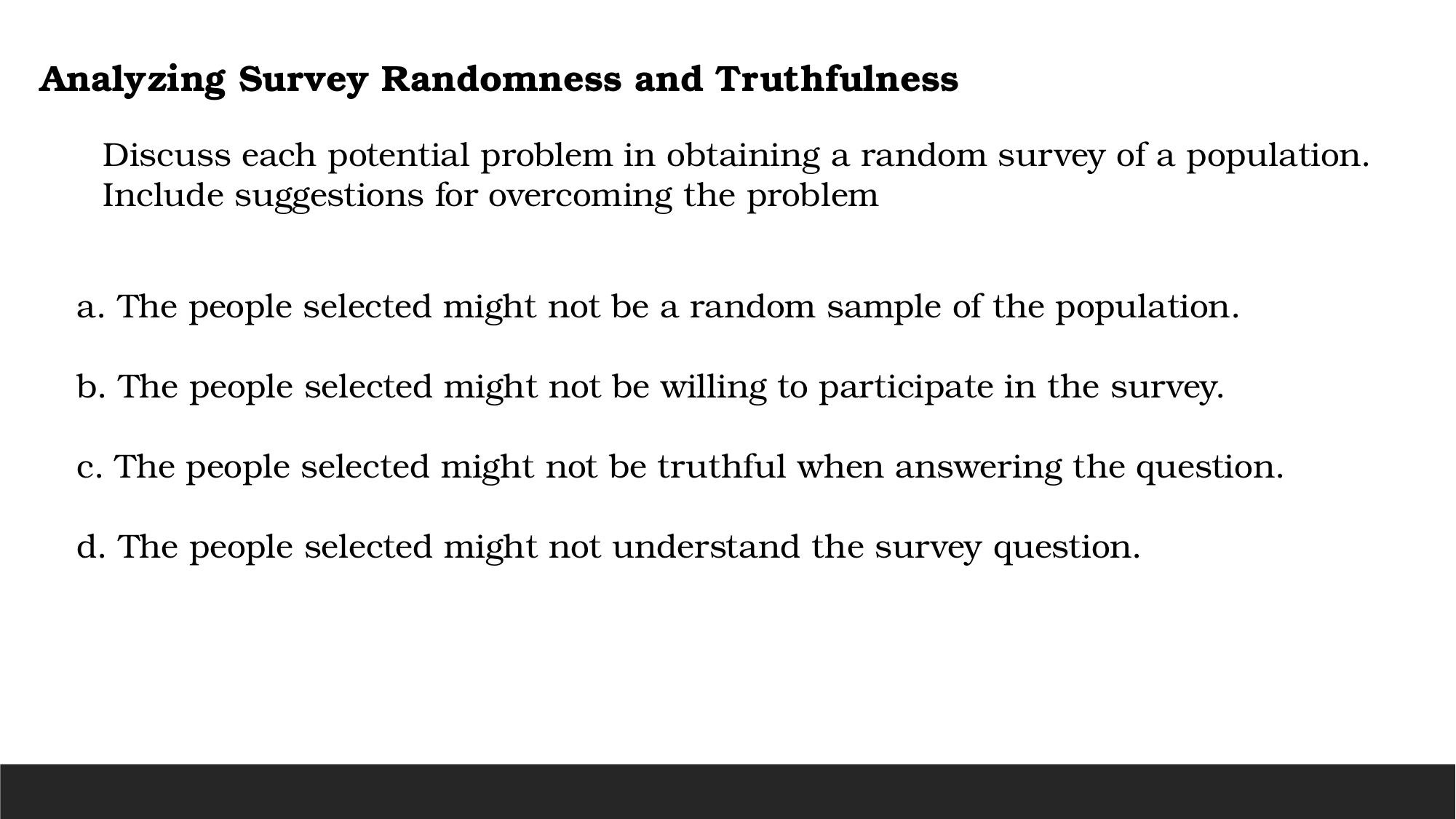

Analyzing Survey Randomness and Truthfulness
Discuss each potential problem in obtaining a random survey of a population. Include suggestions for overcoming the problem
The people selected might not be a random sample of the population.

b. The people selected might not be willing to participate in the survey.

c. The people selected might not be truthful when answering the question.

d. The people selected might not understand the survey question.